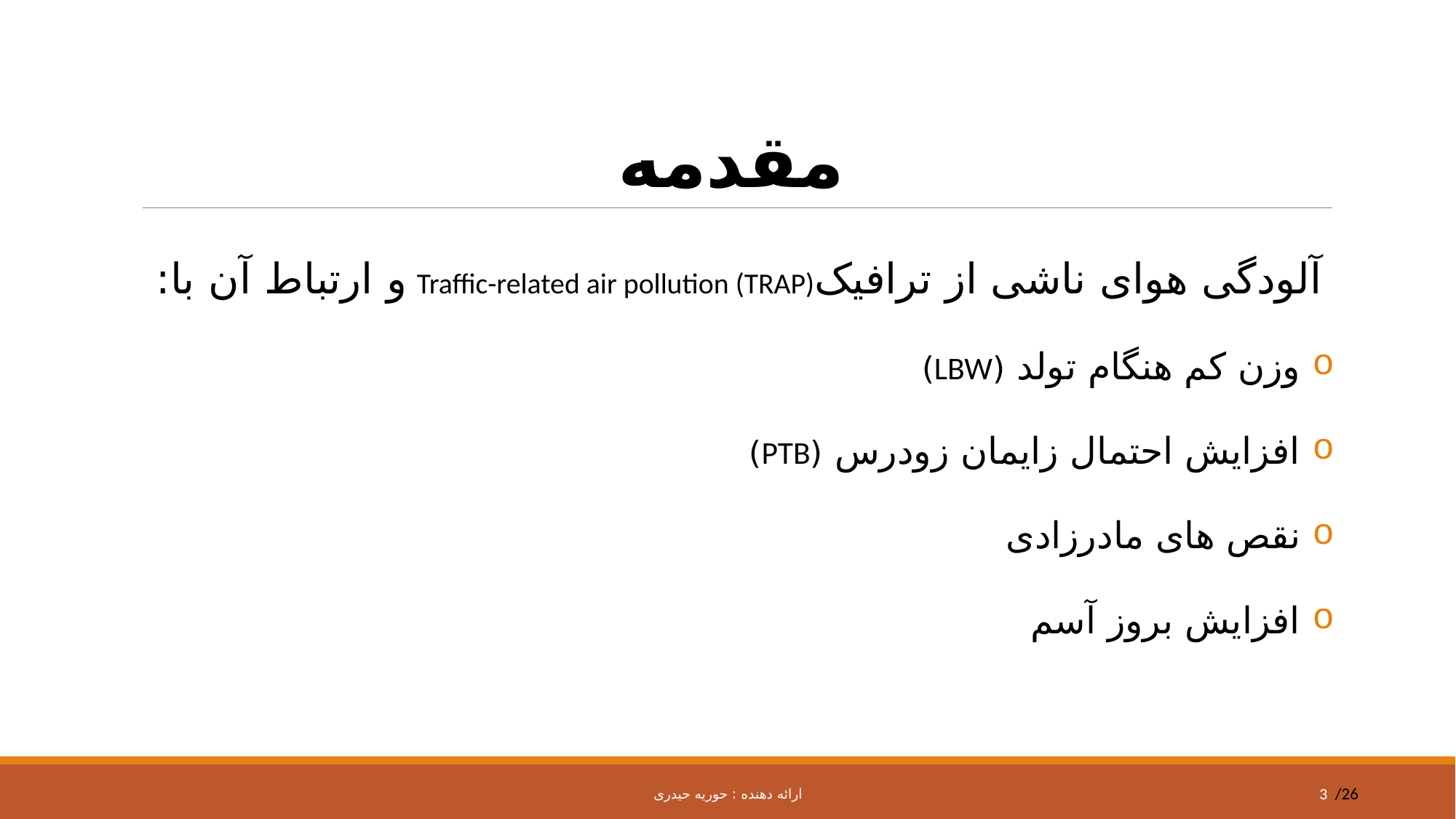

# مقدمه
آلودگی هوای ناشی از ترافیکTraffic-related air pollution (TRAP) و ارتباط آن با:
 وزن کم هنگام تولد (LBW)
 افزایش احتمال زایمان زودرس (PTB)
 نقص های مادرزادی
 افزایش بروز آسم
ارائه دهنده : حوریه حیدری
3